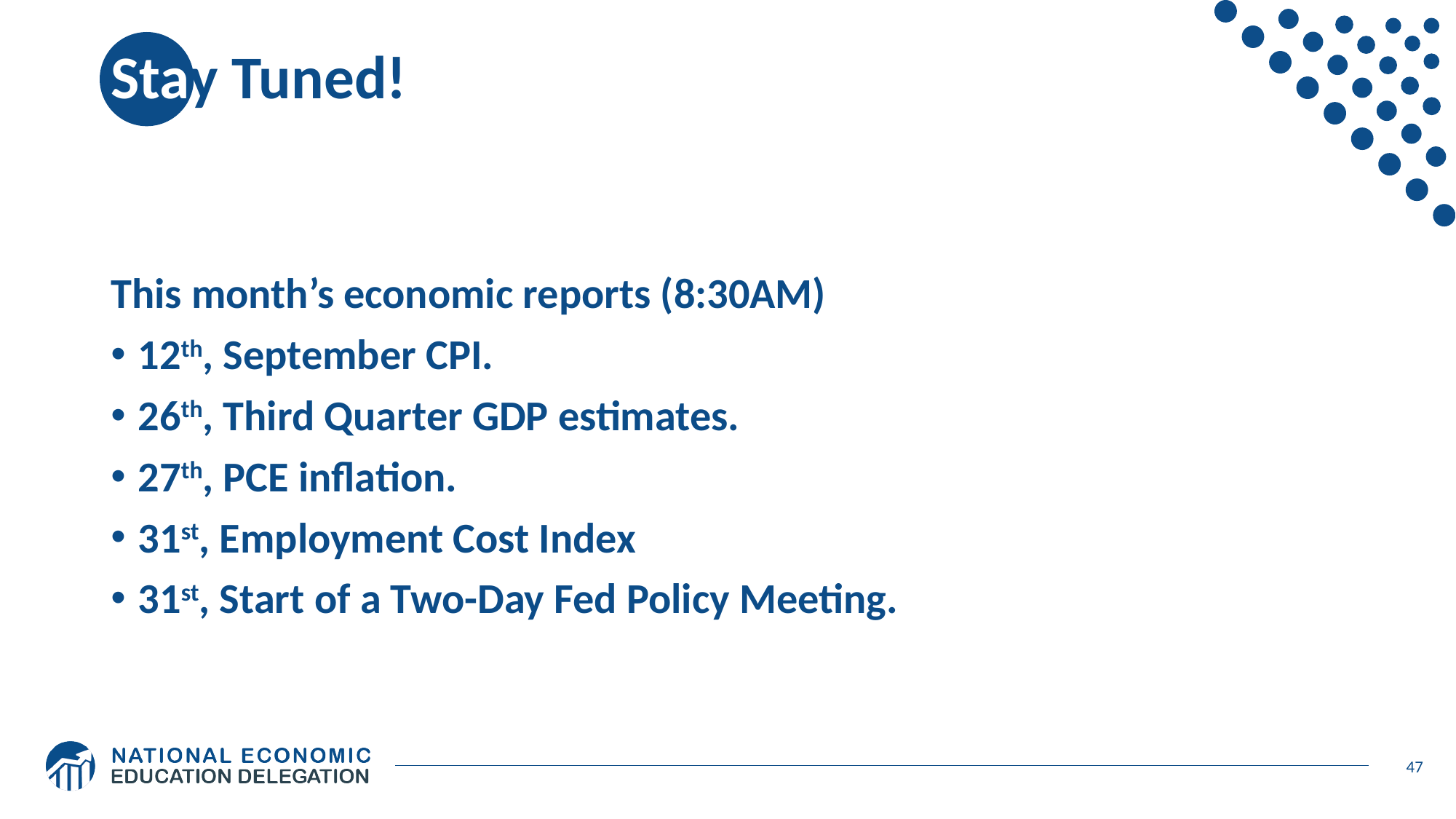

# Stay Tuned!
This month’s economic reports (8:30AM)
12th, September CPI.
26th, Third Quarter GDP estimates.
27th, PCE inflation.
31st, Employment Cost Index
31st, Start of a Two-Day Fed Policy Meeting.
47